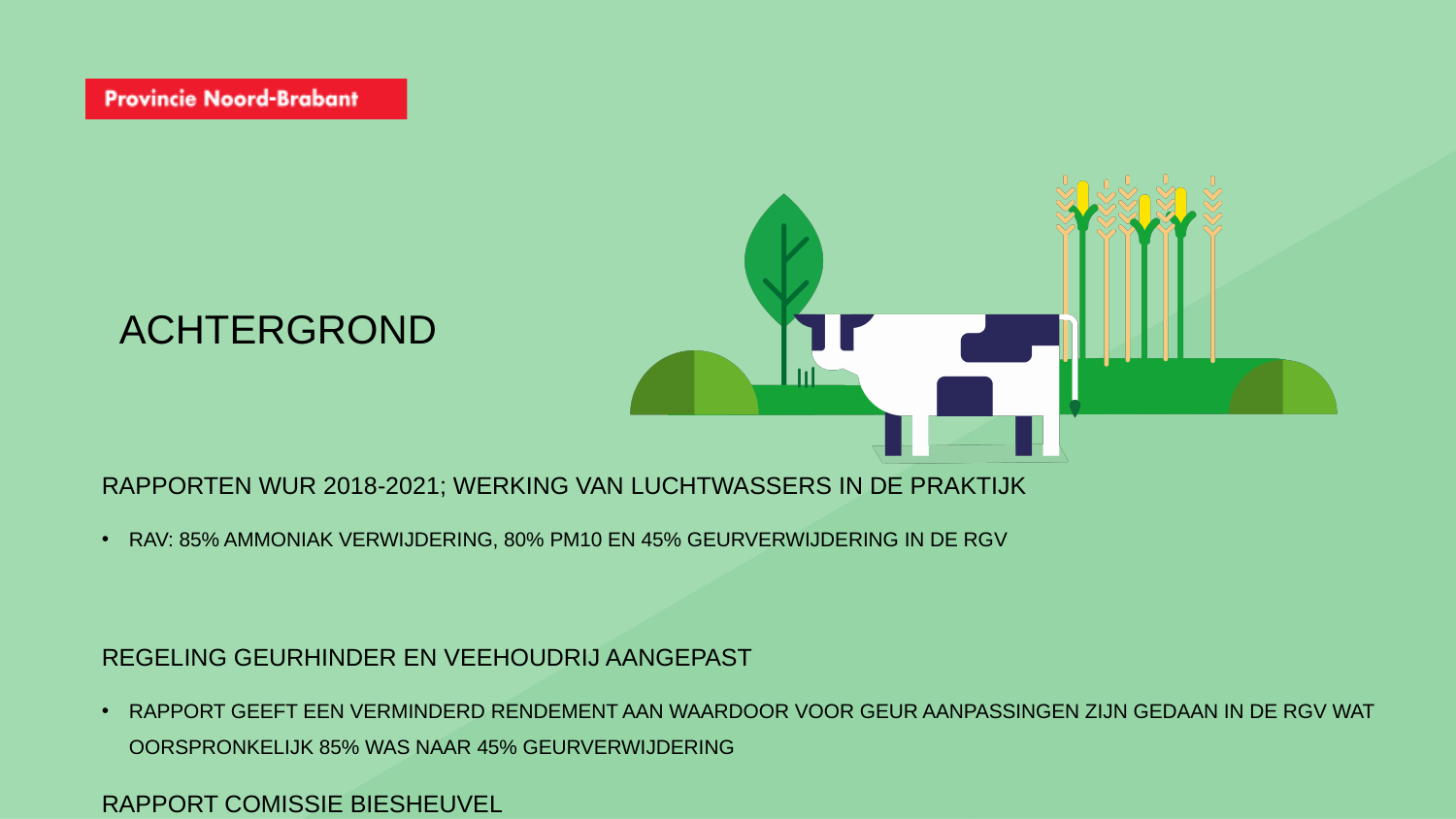

Achtergrond
Rapporten WUR 2018-2021; werking van luchtwassers in de praktijk
RAV: 85% ammoniak verwijdering, 80% PM10 en 45% geurverwijdering in de RGV

Regeling geurhinder en veehoudrij aangepast
Rapport geeft een verminderd rendement aan waardoor voor geur aanpassingen zijn gedaan in de RGV wat oorspronkelijk 85% was naar 45% geurverwijdering
Rapport Comissie Biesheuvel